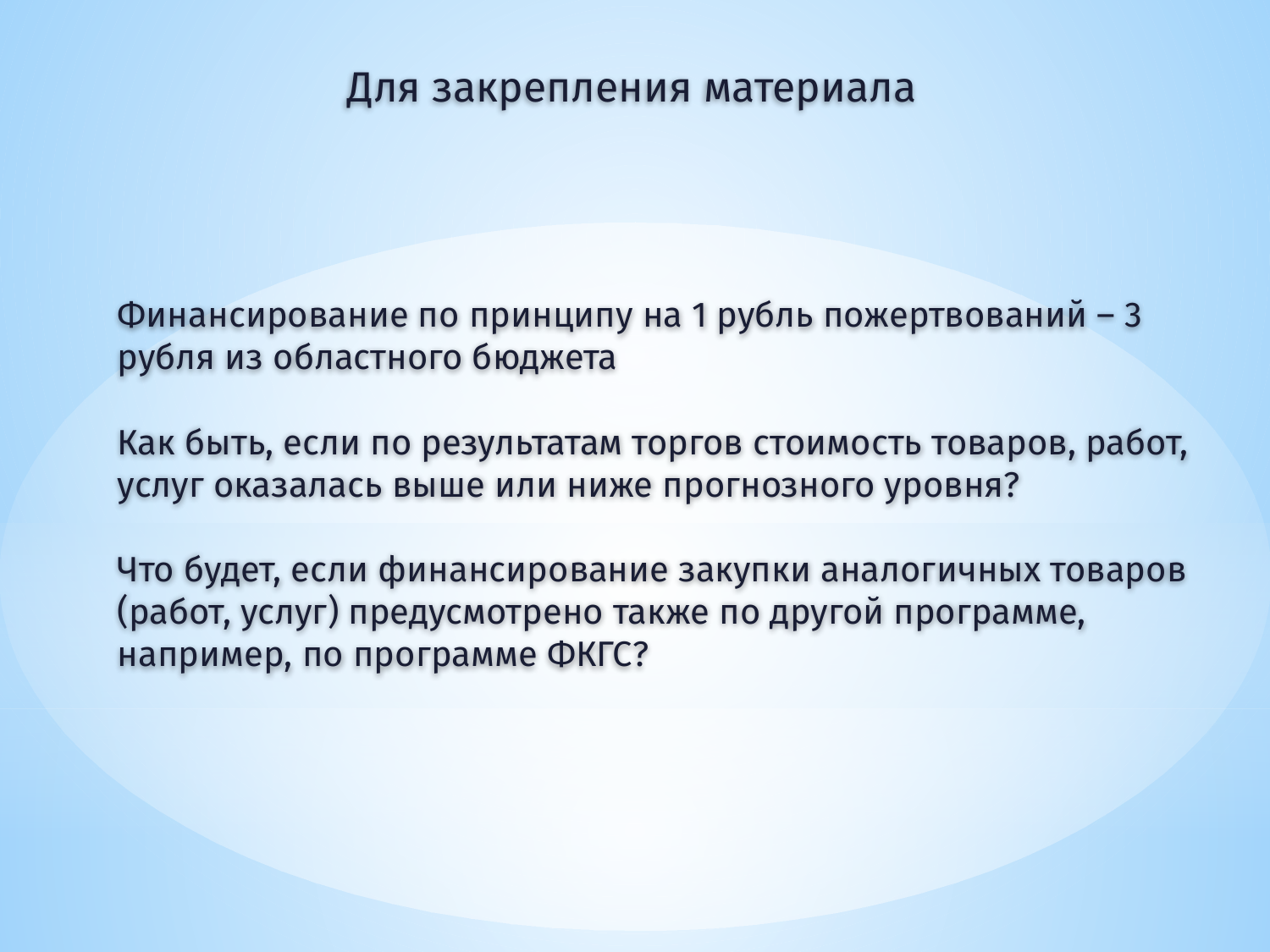

Для закрепления материала

Финансирование по принципу на 1 рубль пожертвований – 3 рубля из областного бюджета

Как быть, если по результатам торгов стоимость товаров, работ, услуг оказалась выше или ниже прогнозного уровня?

Что будет, если финансирование закупки аналогичных товаров (работ, услуг) предусмотрено также по другой программе, например, по программе ФКГС?